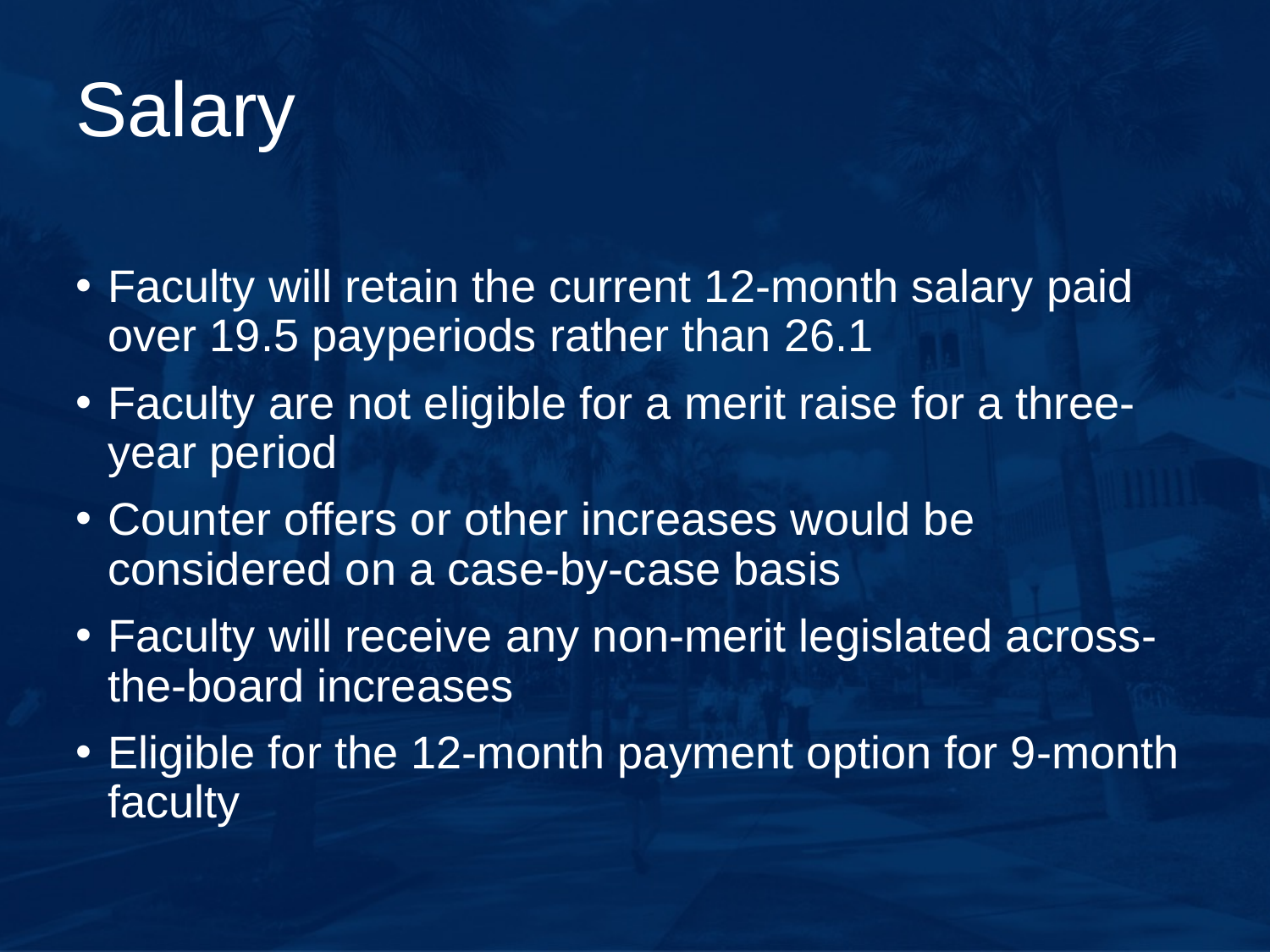

# Salary

Faculty will retain the current 12-month salary paid over 19.5 payperiods rather than 26.1
Faculty are not eligible for a merit raise for a three-year period
Counter offers or other increases would be considered on a case-by-case basis
Faculty will receive any non-merit legislated across-the-board increases
Eligible for the 12-month payment option for 9-month faculty